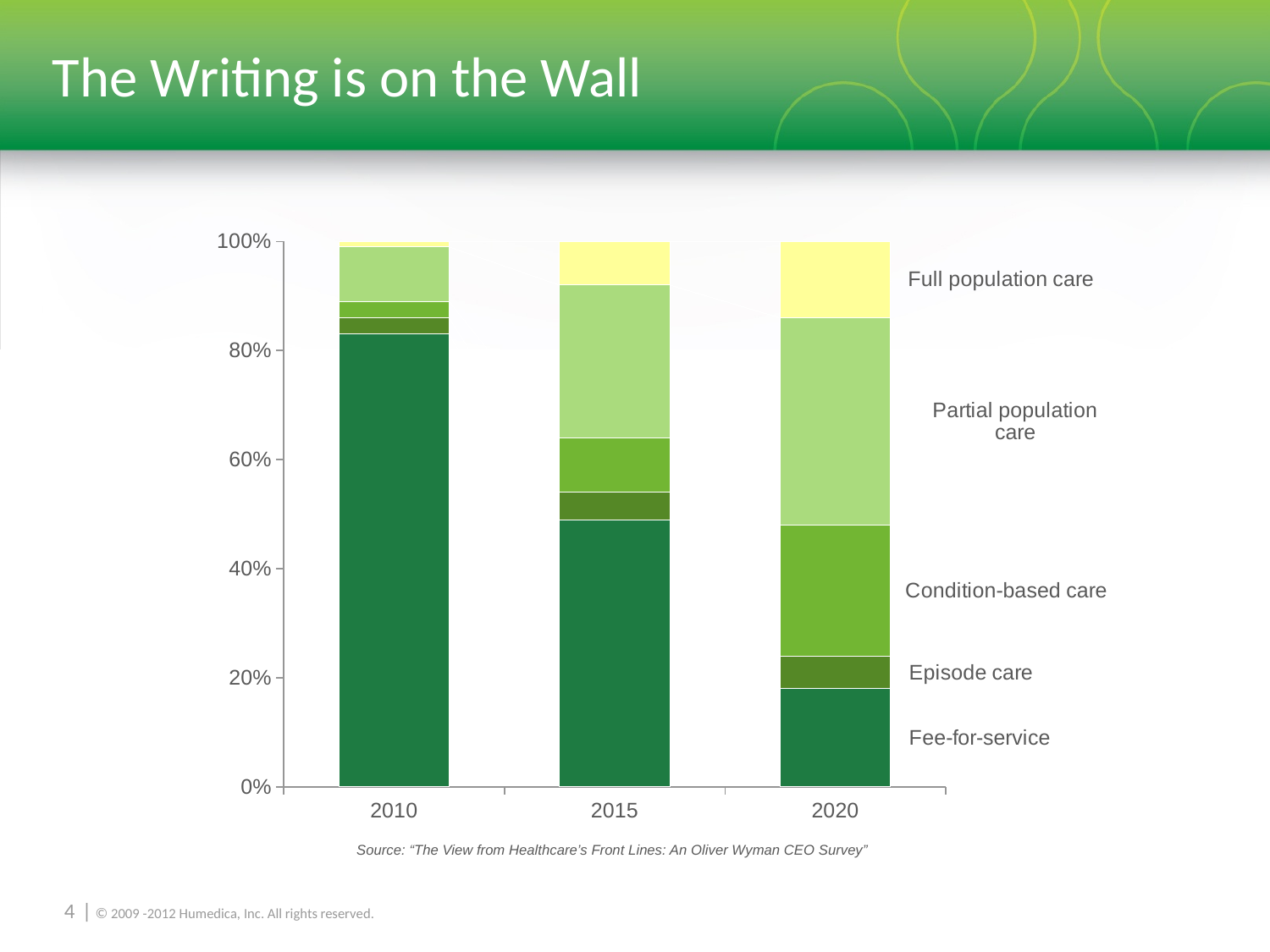

# The Writing is on the Wall

### Chart

| Category | Fee-for-service | Episode care | Condition-based care | Partial population care | Full population care |
|---|---|---|---|---|---|
| 2010.0 | 83.0 | 3.0 | 3.0 | 10.0 | 1.0 |
| 2015.0 | 49.0 | 5.0 | 10.0 | 28.0 | 8.0 |
| 2020.0 | 18.0 | 6.0 | 24.0 | 38.0 | 14.0 |
Source: “The View from Healthcare’s Front Lines: An Oliver Wyman CEO Survey”
4